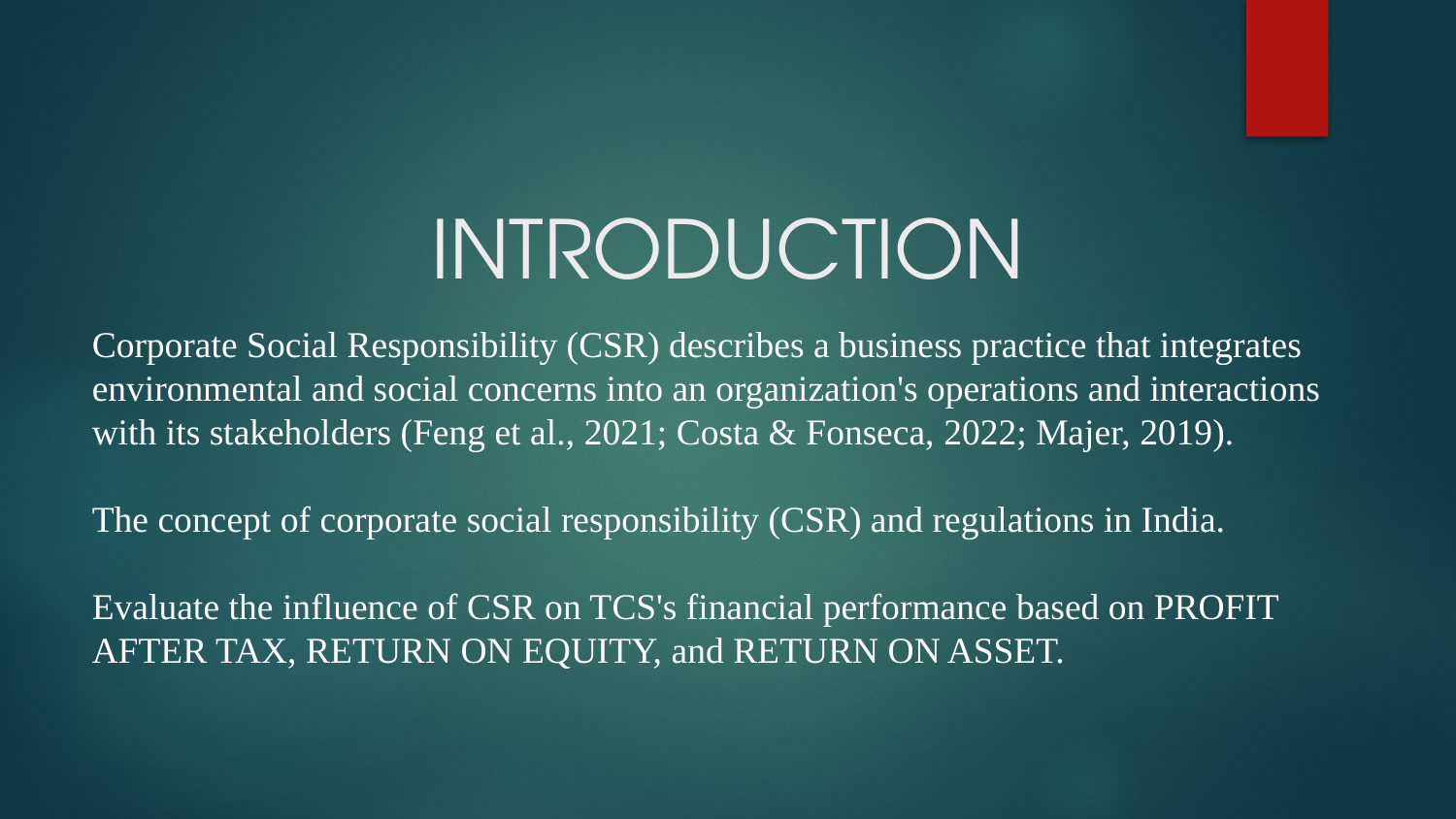

# INTRODUCTION

Corporate Social Responsibility (CSR) describes a business practice that integrates environmental and social concerns into an organization's operations and interactions with its stakeholders (Feng et al., 2021; Costa & Fonseca, 2022; Majer, 2019).

The concept of corporate social responsibility (CSR) and regulations in India.

Evaluate the influence of CSR on TCS's financial performance based on PROFIT AFTER TAX, RETURN ON EQUITY, and RETURN ON ASSET.